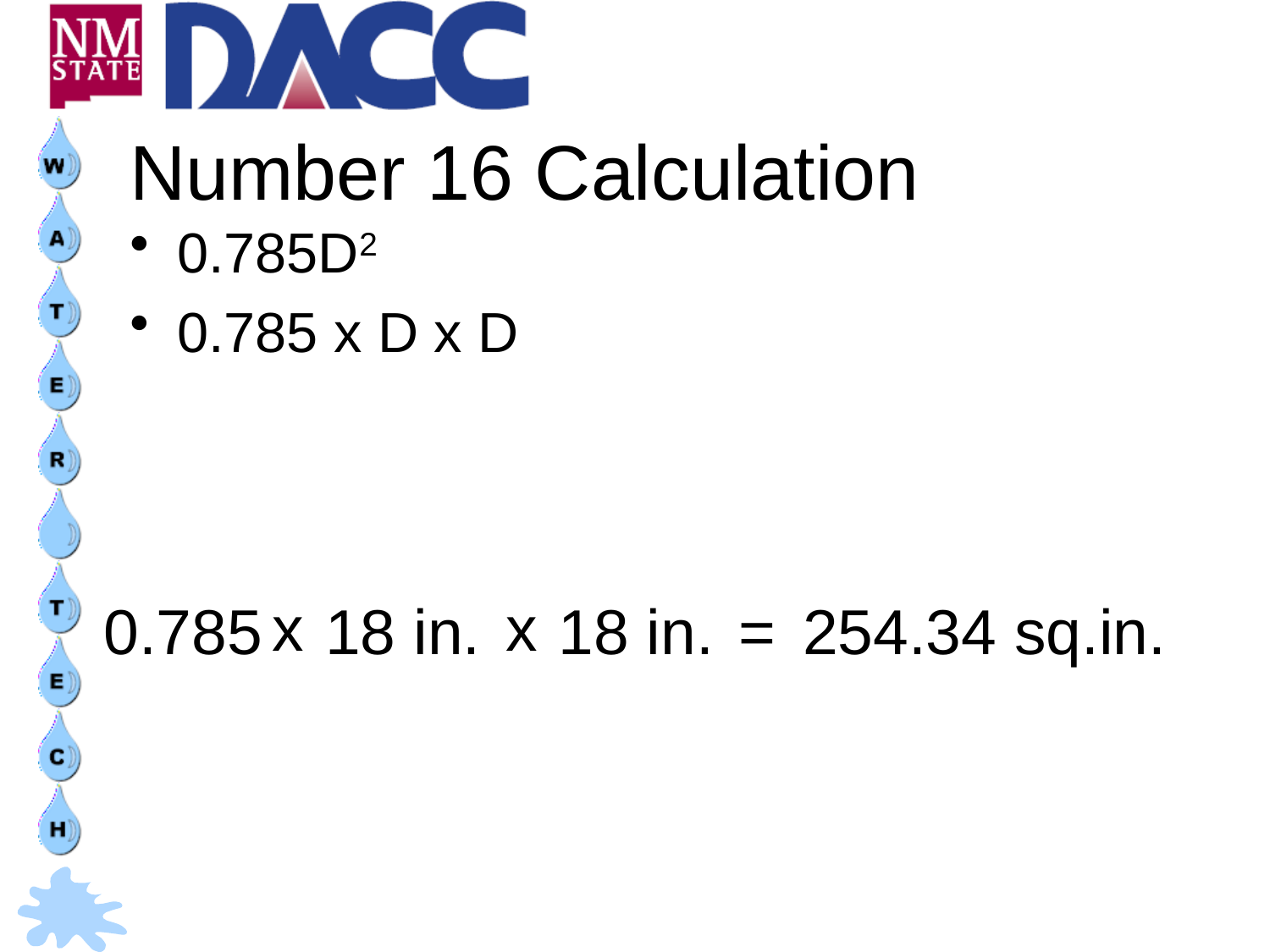

# Number 16 Calculation
0.785D2
0.785 x D x D

x
x
254.34 sq.in.
0.785
18 in.
18 in.
=